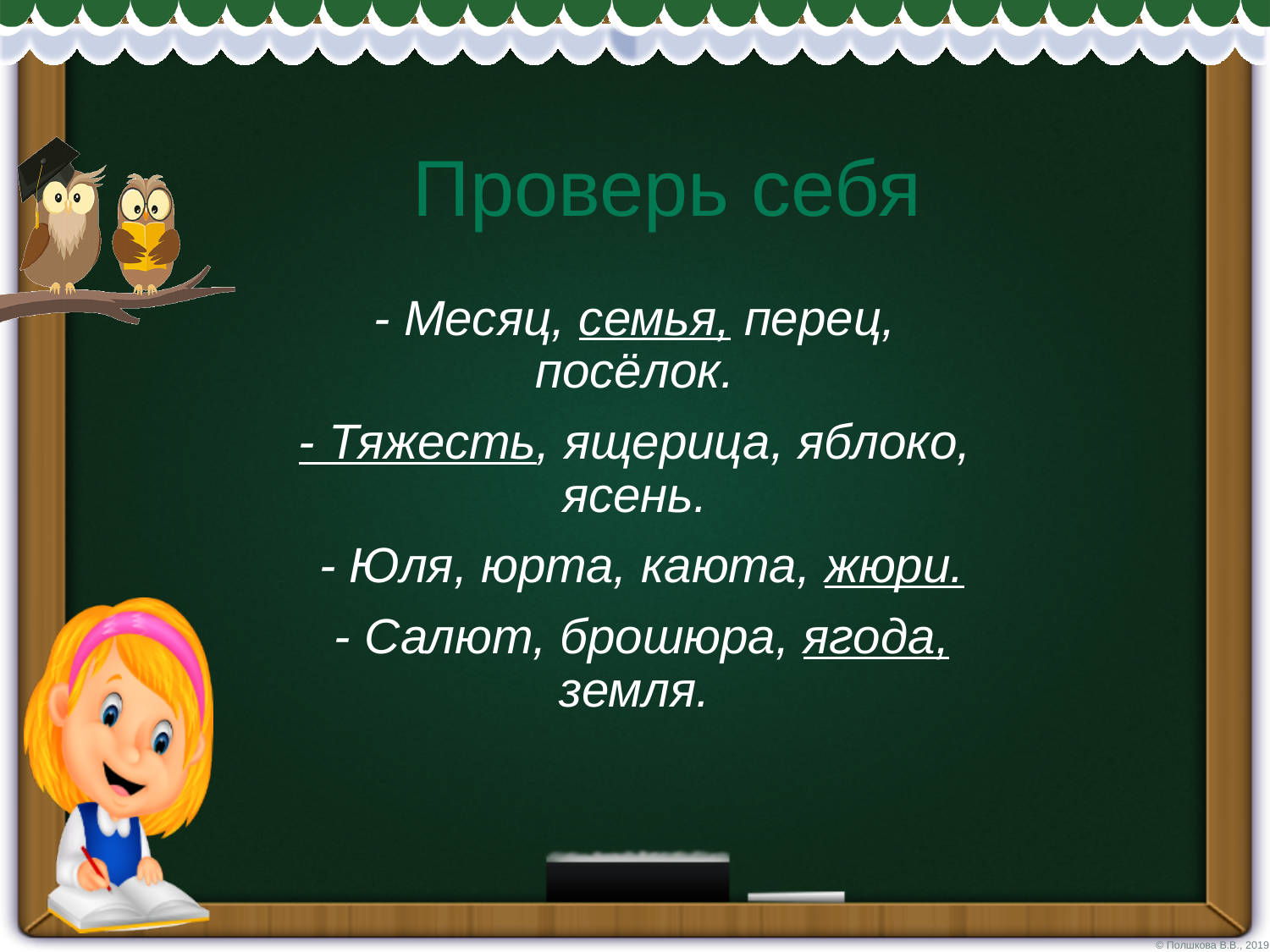

# Проверь себя
- Месяц, семья, перец, посёлок.
- Тяжесть, ящерица, яблоко, ясень.
 - Юля, юрта, каюта, жюри.
 - Салют, брошюра, ягода, земля.